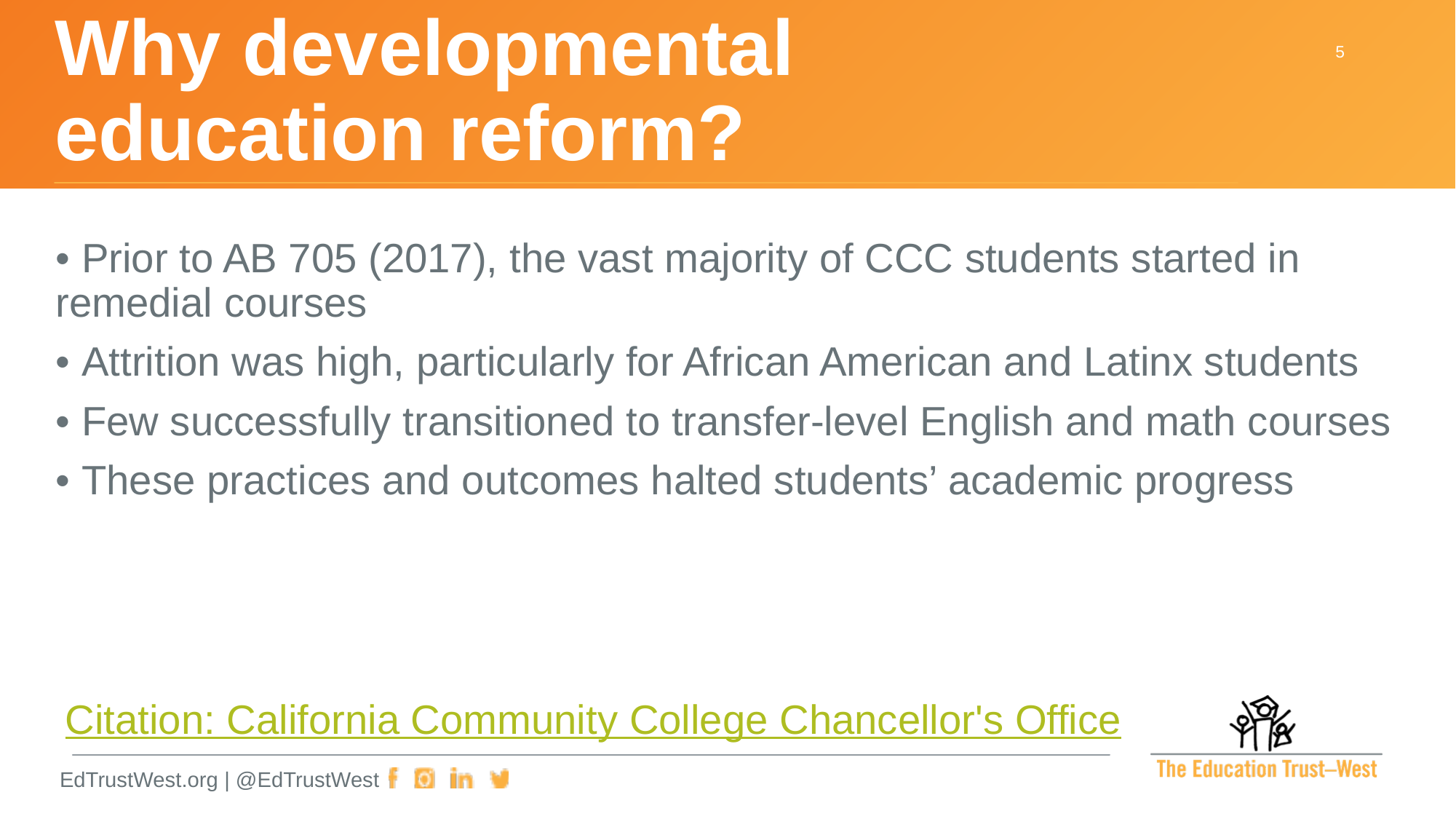

Why developmental education reform?
• Prior to AB 705 (2017), the vast majority of CCC students started in remedial courses
• Attrition was high, particularly for African American and Latinx students
• Few successfully transitioned to transfer-level English and math courses
• These practices and outcomes halted students’ academic progress
Citation: California Community College Chancellor's Office